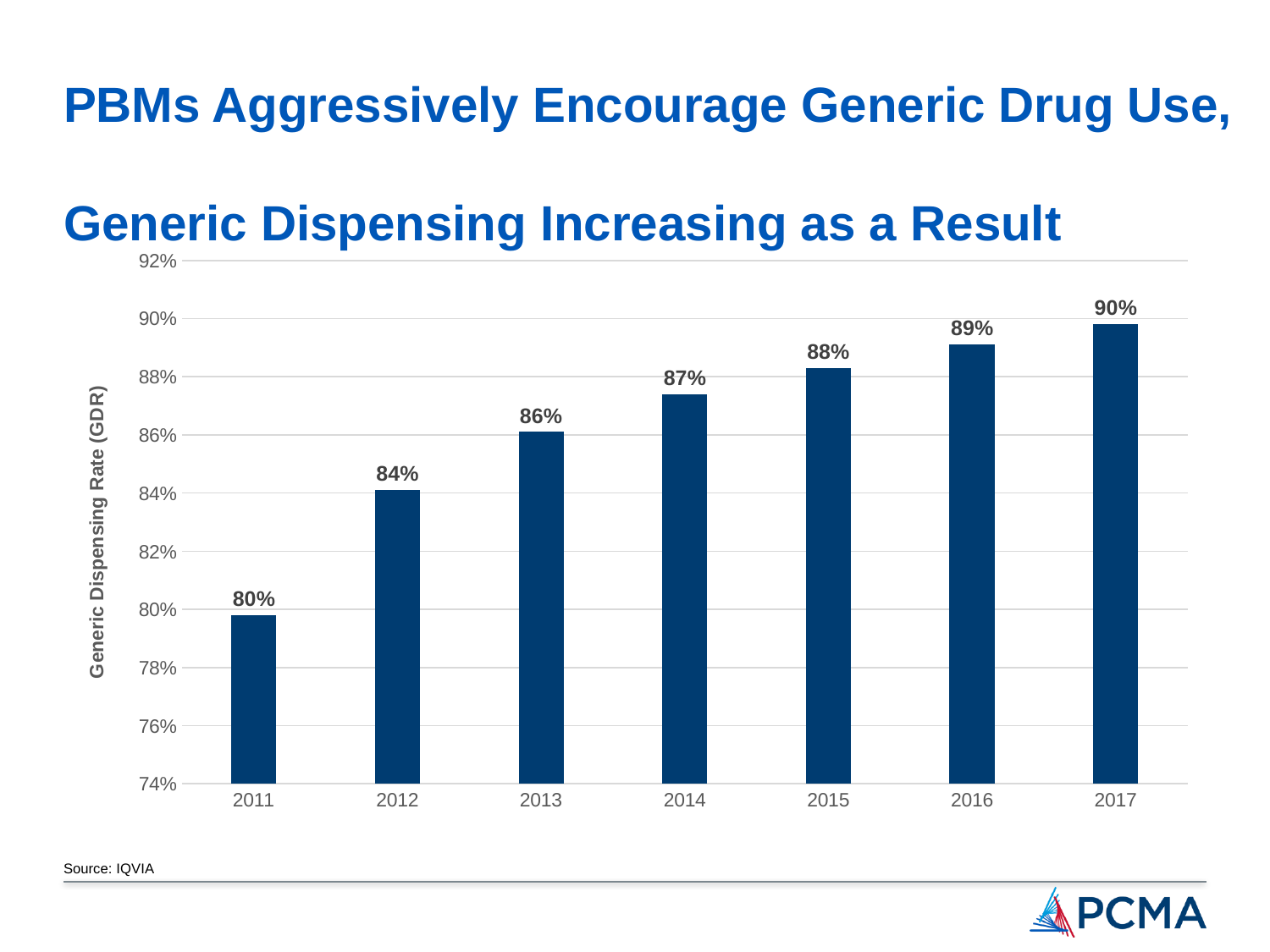

# PBMs Aggressively Encourage Generic Drug Use, Generic Dispensing Increasing as a Result

### Chart

| Category | GDR |
|---|---|
| 2011 | 0.7979999999999999 |
| 2012 | 0.841 |
| 2013 | 0.861 |
| 2014 | 0.874 |
| 2015 | 0.883 |
| 2016 | 0.891 |
| 2017 | 0.898 |
Source: IQVIA